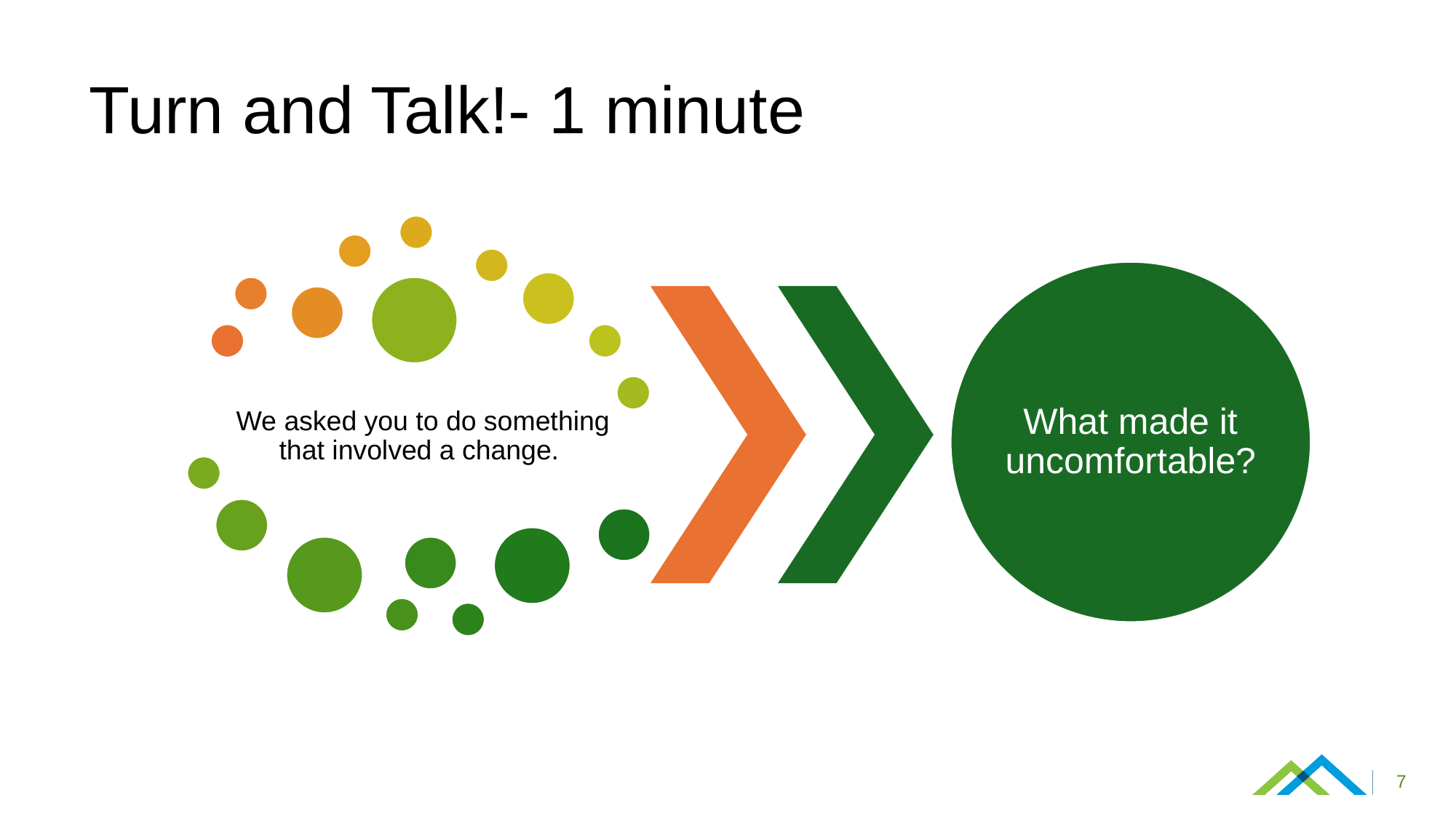

# Turn and Talk!- 1 minute
We asked you to do something that involved a change.
What made it uncomfortable?
7